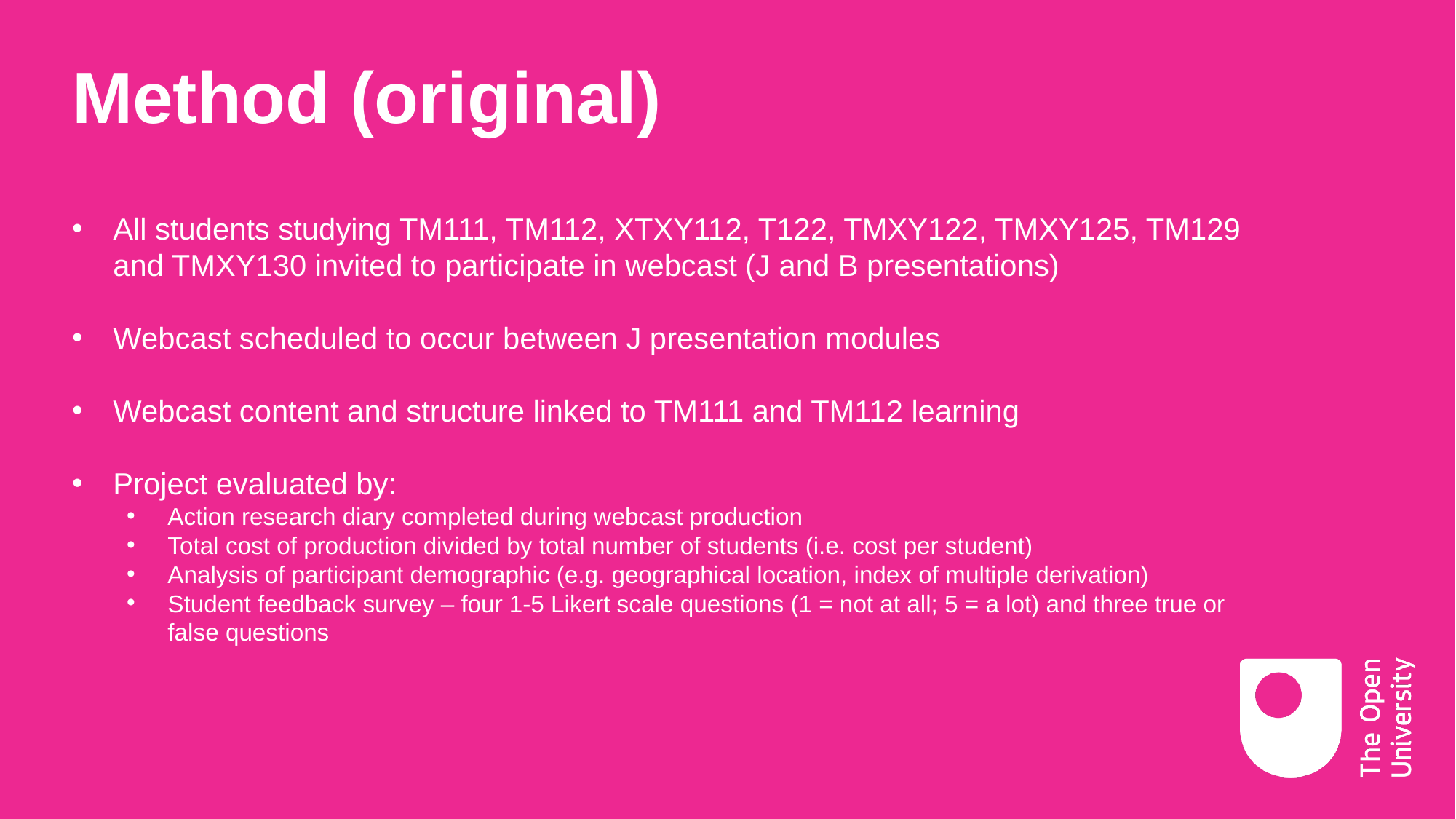

# Method (original)
All students studying TM111, TM112, XTXY112, T122, TMXY122, TMXY125, TM129 and TMXY130 invited to participate in webcast (J and B presentations)

Webcast scheduled to occur between J presentation modules

Webcast content and structure linked to TM111 and TM112 learning

Project evaluated by:
Action research diary completed during webcast production
Total cost of production divided by total number of students (i.e. cost per student)
Analysis of participant demographic (e.g. geographical location, index of multiple derivation)
Student feedback survey – four 1-5 Likert scale questions (1 = not at all; 5 = a lot) and three true or false questions